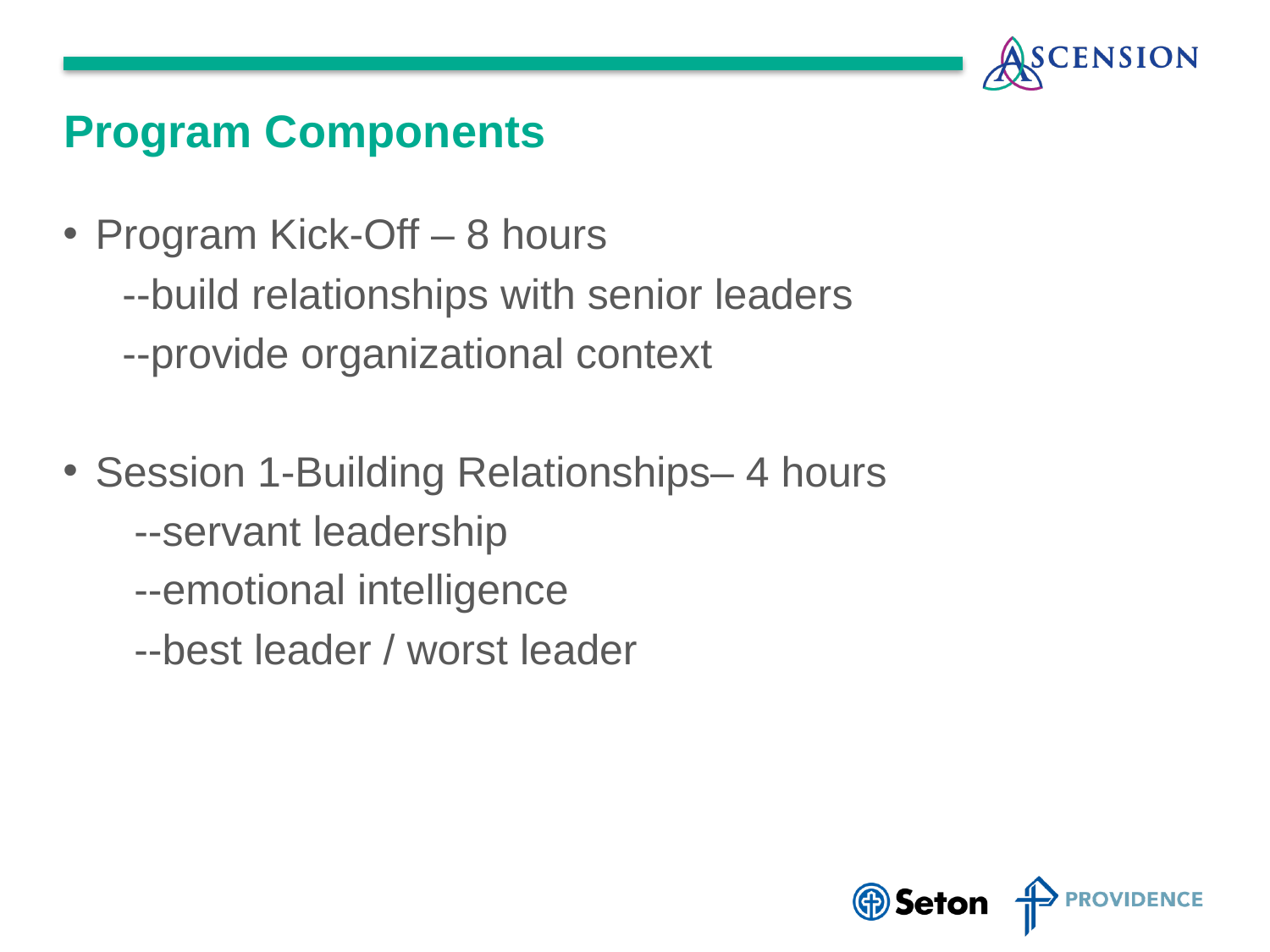

# Program Components
Program Kick-Off – 8 hours
     --build relationships with senior leaders
     --provide organizational context

Session 1-Building Relationships– 4 hours
      --servant leadership
      --emotional intelligence
      --best leader / worst leader